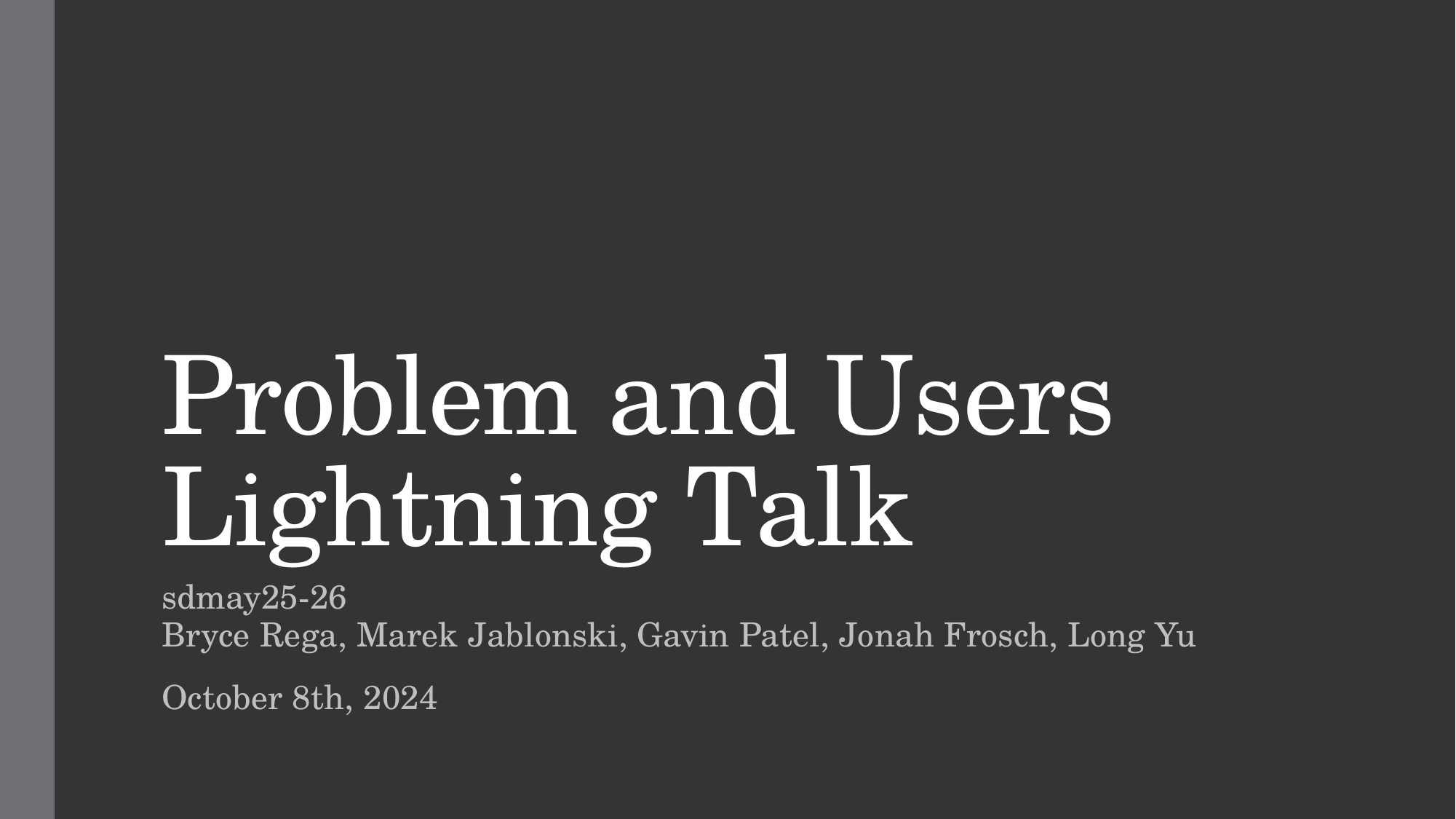

# Problem and Users Lightning Talk
sdmay25-26
Bryce Rega, Marek Jablonski, Gavin Patel, Jonah Frosch, Long Yu
October 8th, 2024